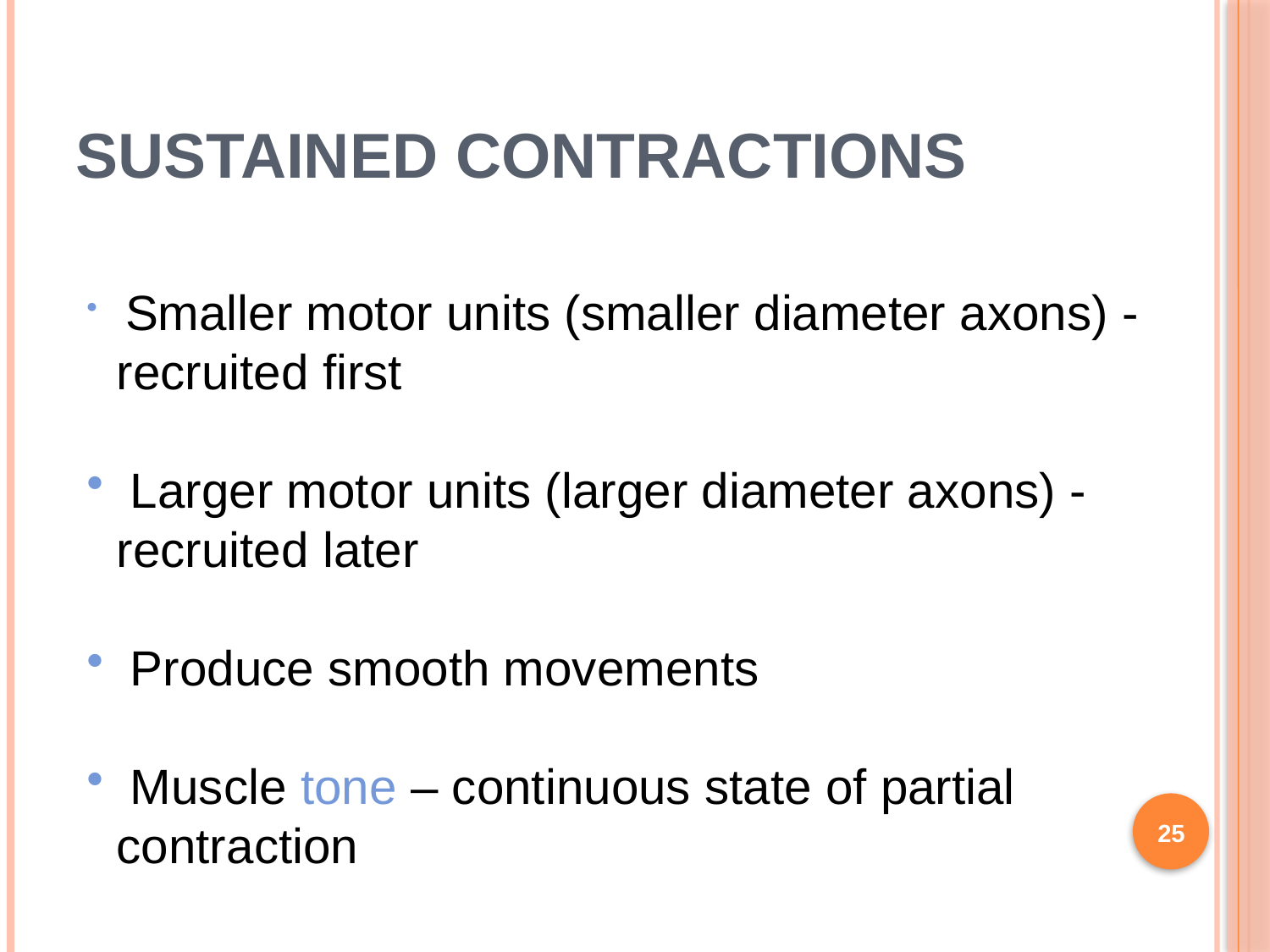

# Sustained Contractions
 Smaller motor units (smaller diameter axons) - recruited first

 Larger motor units (larger diameter axons) - recruited later

 Produce smooth movements

 Muscle tone – continuous state of partial contraction
25